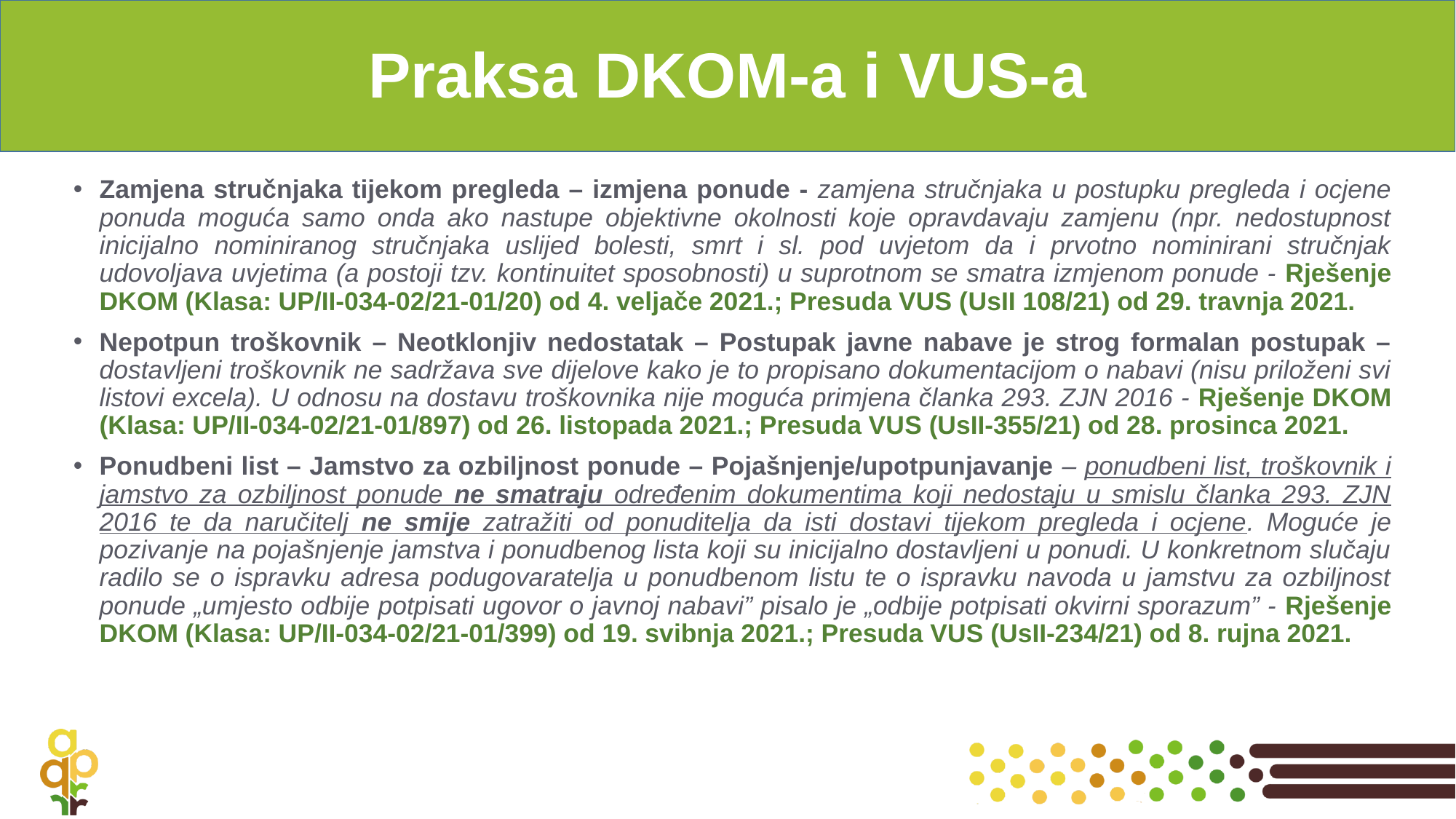

# Praksa DKOM-a i VUS-a
Zamjena stručnjaka tijekom pregleda – izmjena ponude - zamjena stručnjaka u postupku pregleda i ocjene ponuda moguća samo onda ako nastupe objektivne okolnosti koje opravdavaju zamjenu (npr. nedostupnost inicijalno nominiranog stručnjaka uslijed bolesti, smrt i sl. pod uvjetom da i prvotno nominirani stručnjak udovoljava uvjetima (a postoji tzv. kontinuitet sposobnosti) u suprotnom se smatra izmjenom ponude - Rješenje DKOM (Klasa: UP/II-034-02/21-01/20) od 4. veljače 2021.; Presuda VUS (UsII 108/21) od 29. travnja 2021.
Nepotpun troškovnik – Neotklonjiv nedostatak – Postupak javne nabave je strog formalan postupak – dostavljeni troškovnik ne sadržava sve dijelove kako je to propisano dokumentacijom o nabavi (nisu priloženi svi listovi excela). U odnosu na dostavu troškovnika nije moguća primjena članka 293. ZJN 2016 - Rješenje DKOM (Klasa: UP/II-034-02/21-01/897) od 26. listopada 2021.; Presuda VUS (UsII-355/21) od 28. prosinca 2021.
Ponudbeni list – Jamstvo za ozbiljnost ponude – Pojašnjenje/upotpunjavanje – ponudbeni list, troškovnik i jamstvo za ozbiljnost ponude ne smatraju određenim dokumentima koji nedostaju u smislu članka 293. ZJN 2016 te da naručitelj ne smije zatražiti od ponuditelja da isti dostavi tijekom pregleda i ocjene. Moguće je pozivanje na pojašnjenje jamstva i ponudbenog lista koji su inicijalno dostavljeni u ponudi. U konkretnom slučaju radilo se o ispravku adresa podugovaratelja u ponudbenom listu te o ispravku navoda u jamstvu za ozbiljnost ponude „umjesto odbije potpisati ugovor o javnoj nabavi” pisalo je „odbije potpisati okvirni sporazum” - Rješenje DKOM (Klasa: UP/II-034-02/21-01/399) od 19. svibnja 2021.; Presuda VUS (UsII-234/21) od 8. rujna 2021.